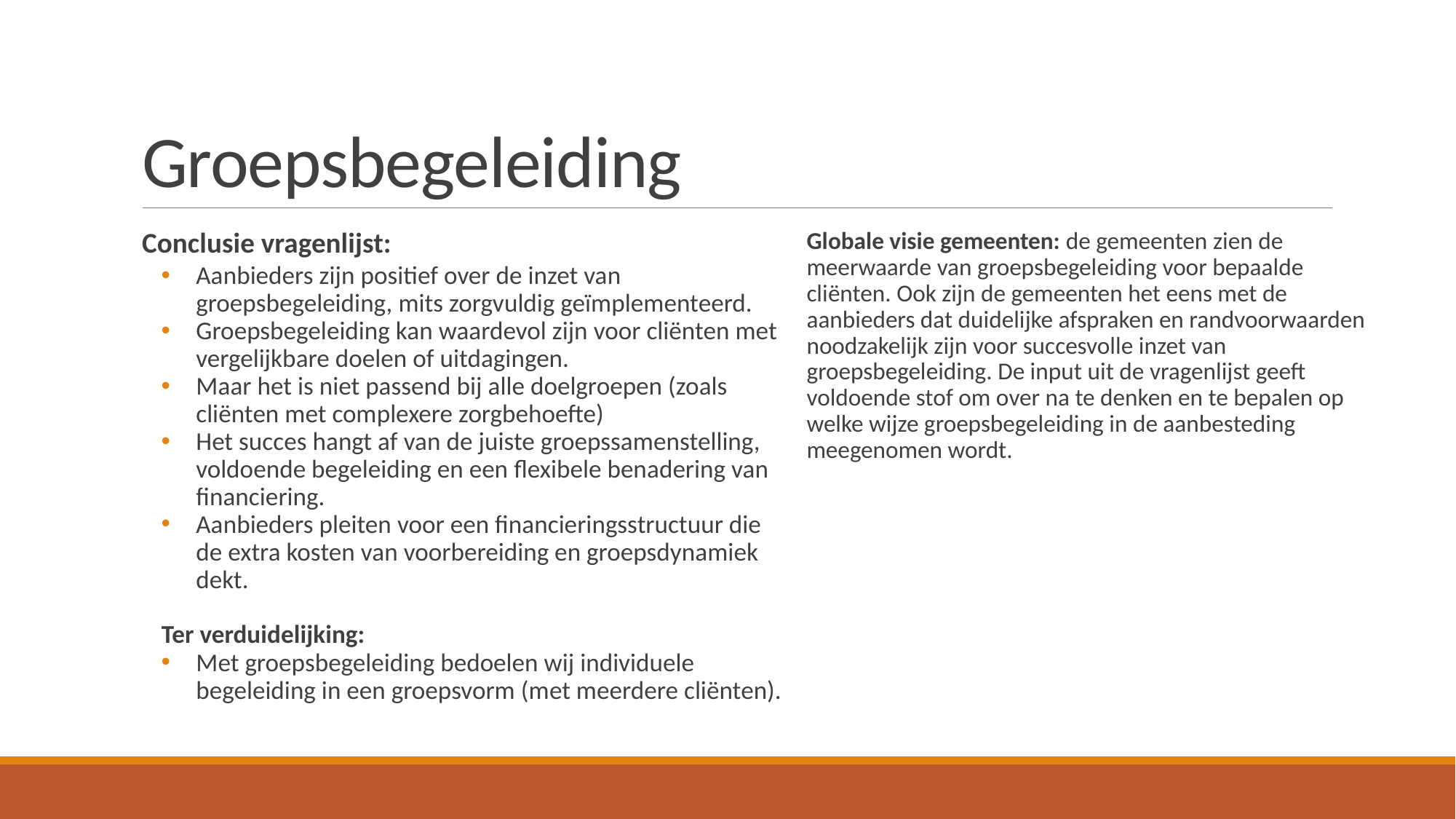

# Groepsbegeleiding
Conclusie vragenlijst:
Aanbieders zijn positief over de inzet van groepsbegeleiding, mits zorgvuldig geïmplementeerd.
Groepsbegeleiding kan waardevol zijn voor cliënten met vergelijkbare doelen of uitdagingen.
Maar het is niet passend bij alle doelgroepen (zoals cliënten met complexere zorgbehoefte)
Het succes hangt af van de juiste groepssamenstelling, voldoende begeleiding en een flexibele benadering van financiering.
Aanbieders pleiten voor een financieringsstructuur die de extra kosten van voorbereiding en groepsdynamiek dekt.

Ter verduidelijking:
Met groepsbegeleiding bedoelen wij individuele begeleiding in een groepsvorm (met meerdere cliënten).
Globale visie gemeenten: de gemeenten zien de meerwaarde van groepsbegeleiding voor bepaalde cliënten. Ook zijn de gemeenten het eens met de aanbieders dat duidelijke afspraken en randvoorwaarden noodzakelijk zijn voor succesvolle inzet van groepsbegeleiding. De input uit de vragenlijst geeft voldoende stof om over na te denken en te bepalen op welke wijze groepsbegeleiding in de aanbesteding meegenomen wordt.